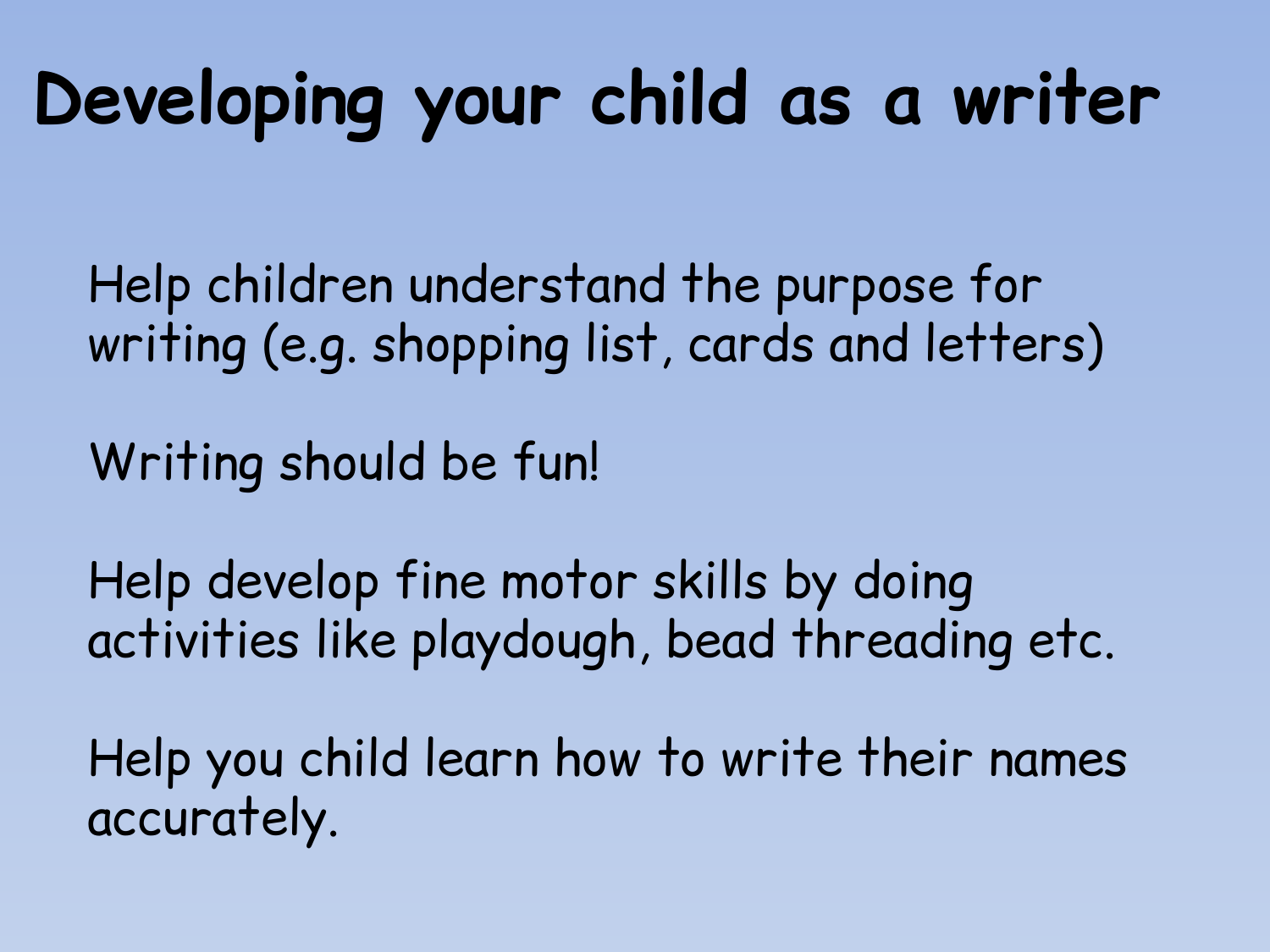

Developing your child as a writer
Help children understand the purpose for writing (e.g. shopping list, cards and letters)

Writing should be fun!

Help develop fine motor skills by doing activities like playdough, bead threading etc.

Help you child learn how to write their names accurately.